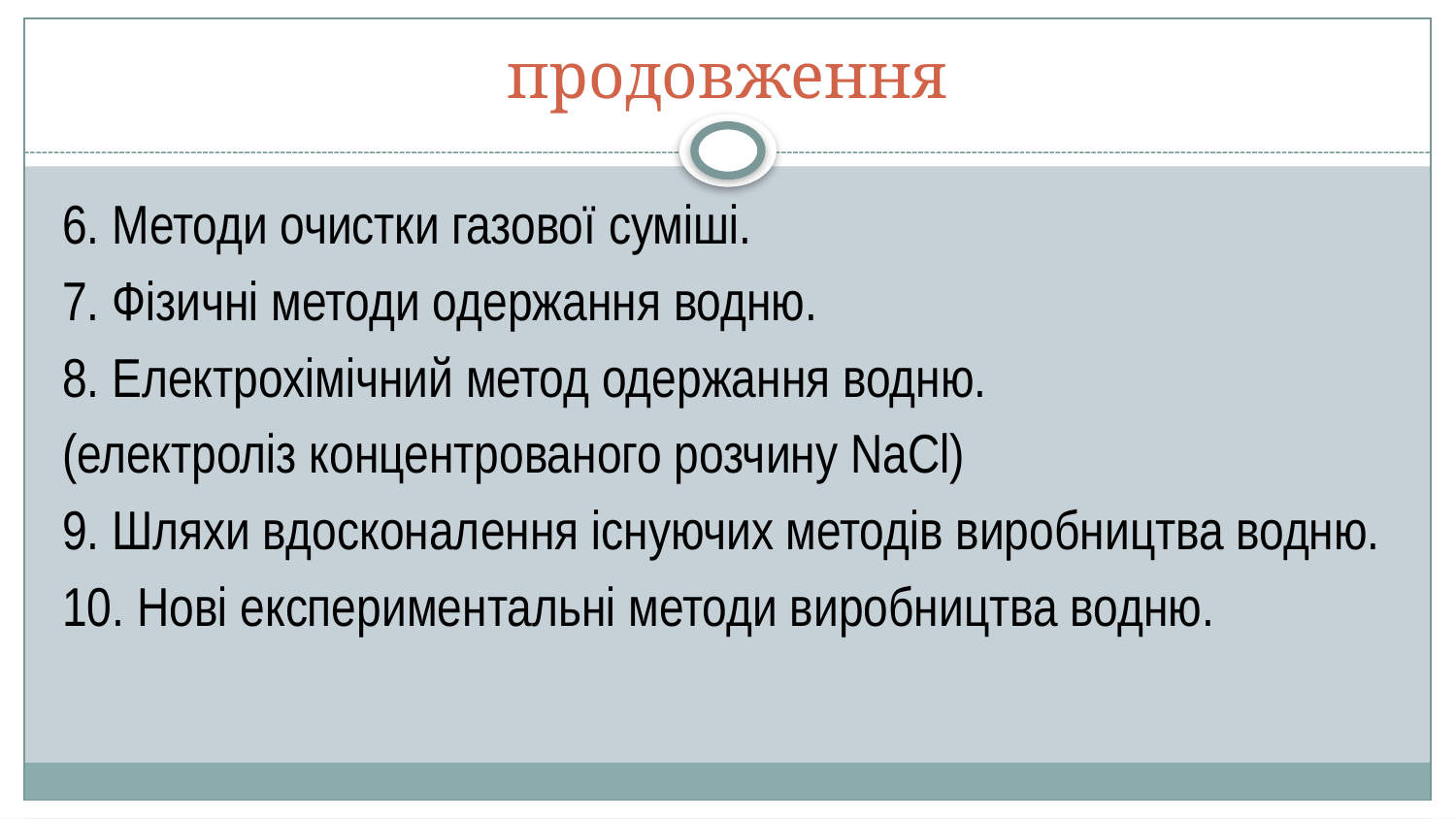

# продовження
6. Методи очистки газової суміші.
7. Фізичні методи одержання водню.
8. Електрохімічний метод одержання водню.
(електроліз концентрованого розчину NaCl)
9. Шляхи вдосконалення існуючих методів виробництва водню.
10. Нові експериментальні методи виробництва водню.